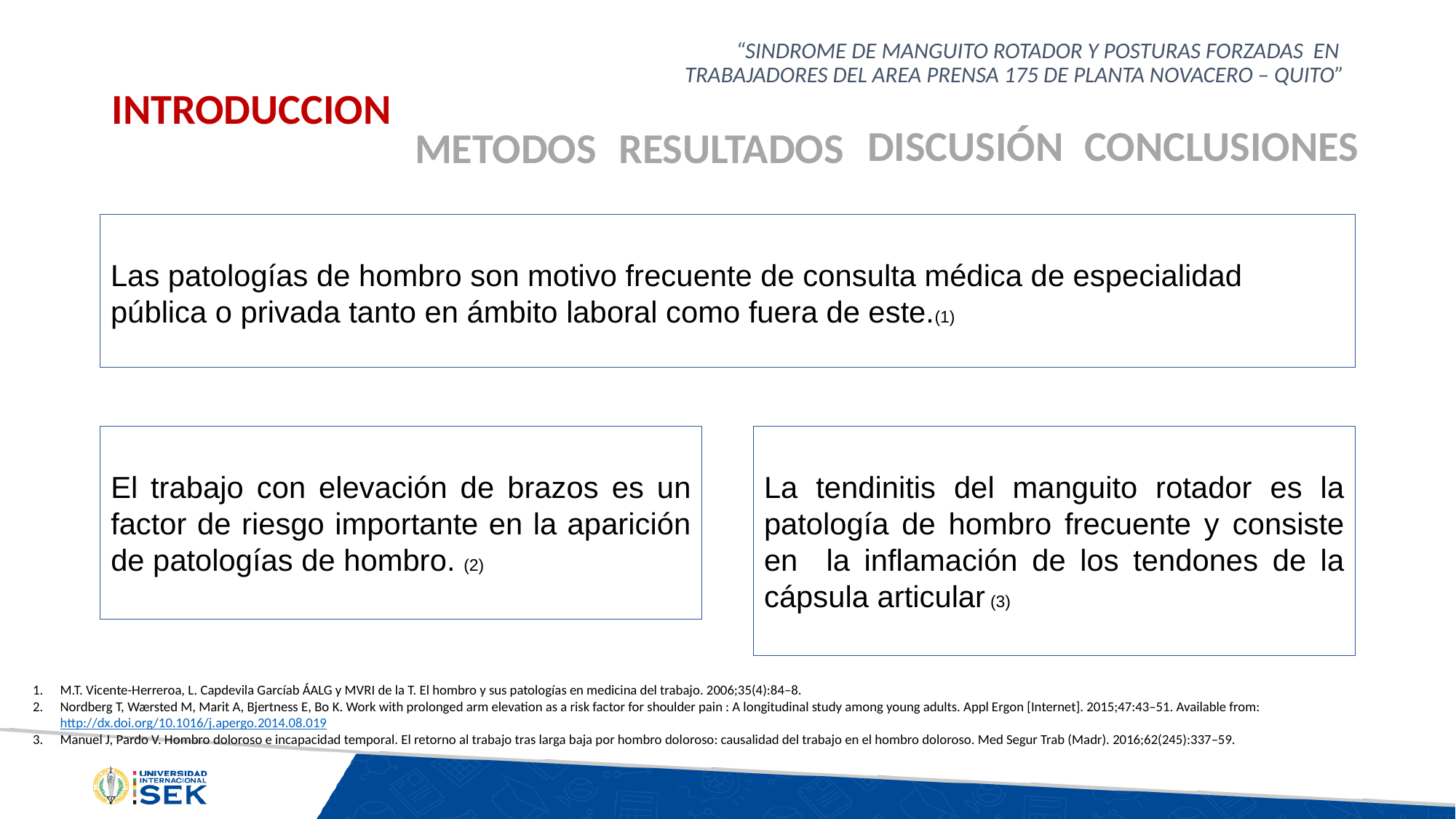

# “SINDROME DE MANGUITO ROTADOR Y POSTURAS FORZADAS  EN TRABAJADORES DEL AREA PRENSA 175 DE PLANTA NOVACERO – QUITO”
INTRODUCCION
METODOS
RESULTADOS
DISCUSIÓN
CONCLUSIONES

Las patologías de hombro son motivo frecuente de consulta médica de especialidad pública o privada tanto en ámbito laboral como fuera de este.(1)

El trabajo con elevación de brazos es un factor de riesgo importante en la aparición de patologías de hombro. (2)

La tendinitis del manguito rotador es la patología de hombro frecuente y consiste en  la inflamación de los tendones de la cápsula articular (3)

M.T. Vicente-Herreroa, L. Capdevila Garcíab ÁALG y MVRI de la T. El hombro y sus patologías en medicina del trabajo. 2006;35(4):84–8.
Nordberg T, Wærsted M, Marit A, Bjertness E, Bo K. Work with prolonged arm elevation as a risk factor for shoulder pain : A longitudinal study among young adults. Appl Ergon [Internet]. 2015;47:43–51. Available from: http://dx.doi.org/10.1016/j.apergo.2014.08.019
Manuel J, Pardo V. Hombro doloroso e incapacidad temporal. El retorno al trabajo tras larga baja por hombro doloroso: causalidad del trabajo en el hombro doloroso. Med Segur Trab (Madr). 2016;62(245):337–59.